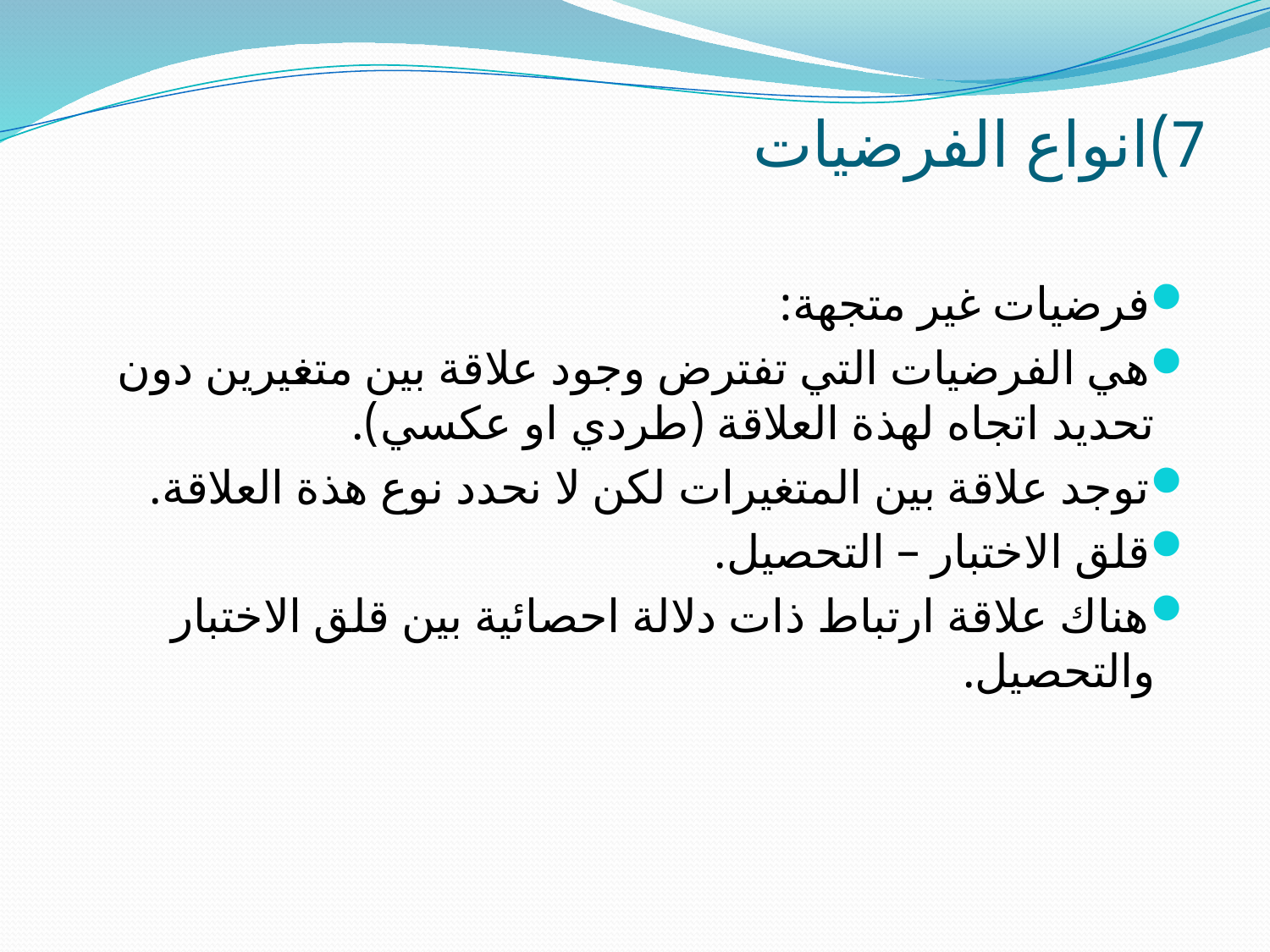

# 7)انواع الفرضيات
فرضيات غير متجهة:
هي الفرضيات التي تفترض وجود علاقة بين متغيرين دون تحديد اتجاه لهذة العلاقة (طردي او عكسي).
توجد علاقة بين المتغيرات لكن لا نحدد نوع هذة العلاقة.
قلق الاختبار – التحصيل.
هناك علاقة ارتباط ذات دلالة احصائية بين قلق الاختبار والتحصيل.